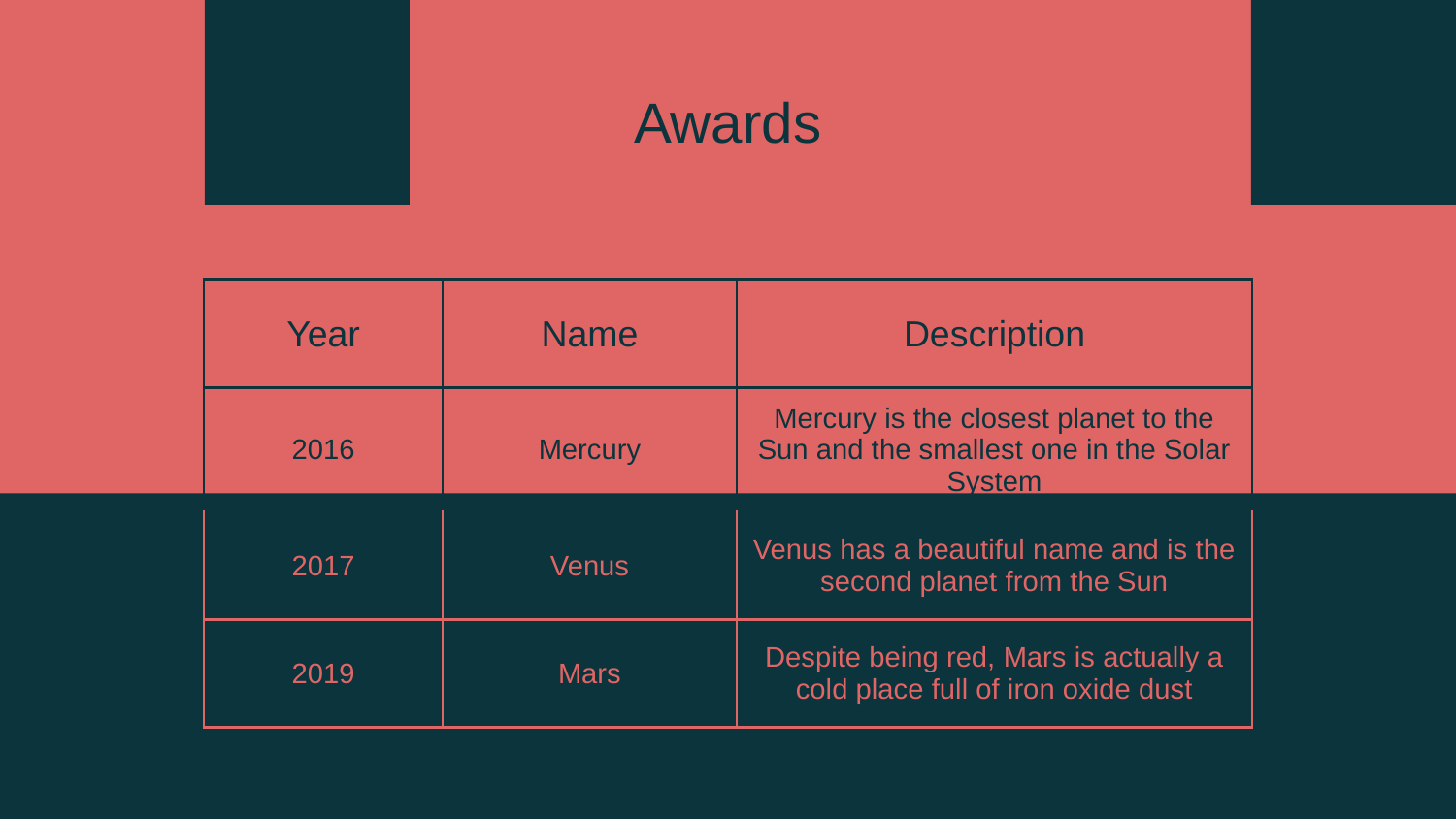

# Awards
| Year | Name | Description |
| --- | --- | --- |
| 2016 | Mercury | Mercury is the closest planet to the Sun and the smallest one in the Solar System |
| 2017 | Venus | Venus has a beautiful name and is the second planet from the Sun |
| 2019 | Mars | Despite being red, Mars is actually a cold place full of iron oxide dust |